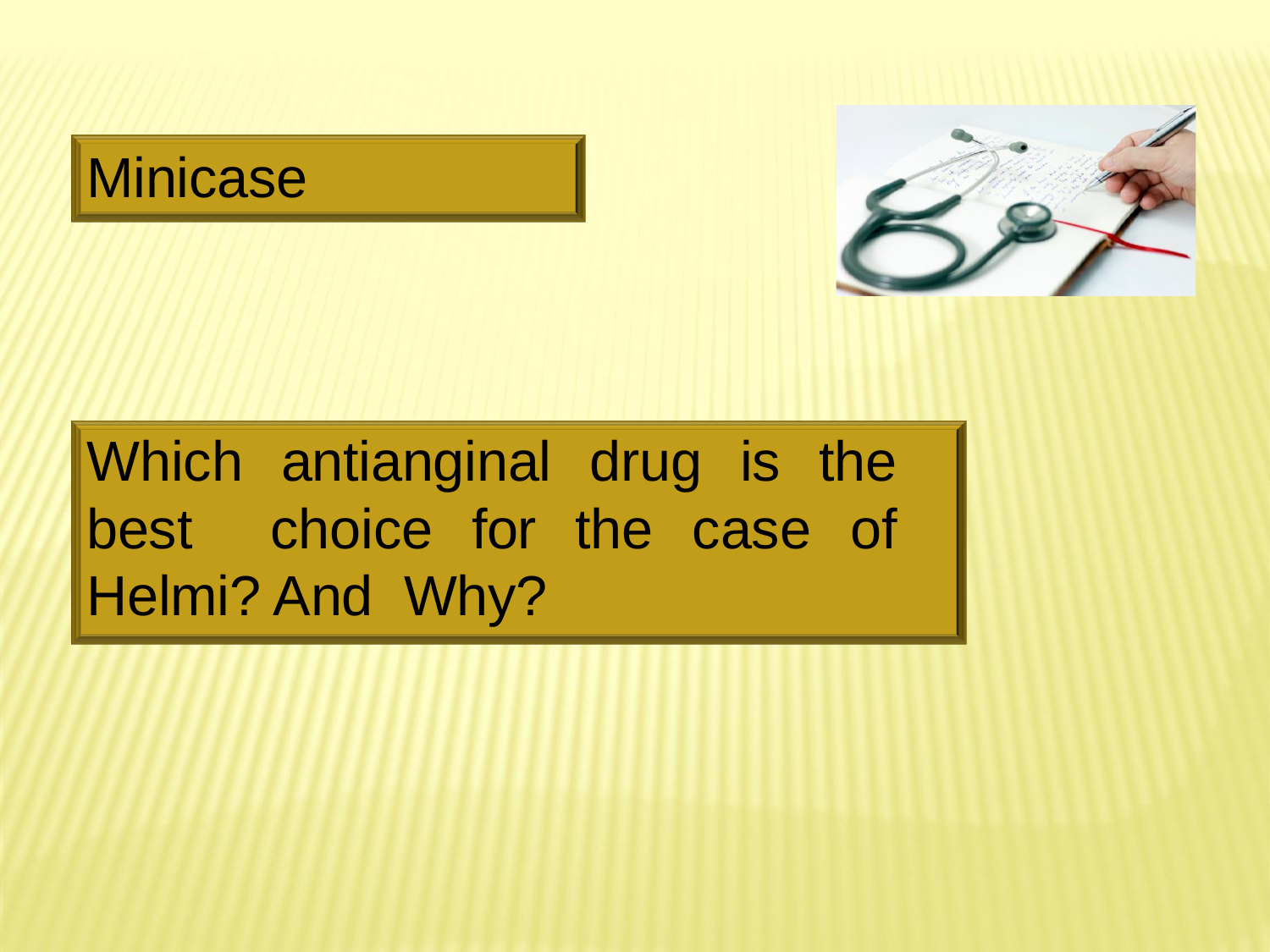

Minicase

Which antianginal drug is the best  choice for the case of Helmi? And  Why?